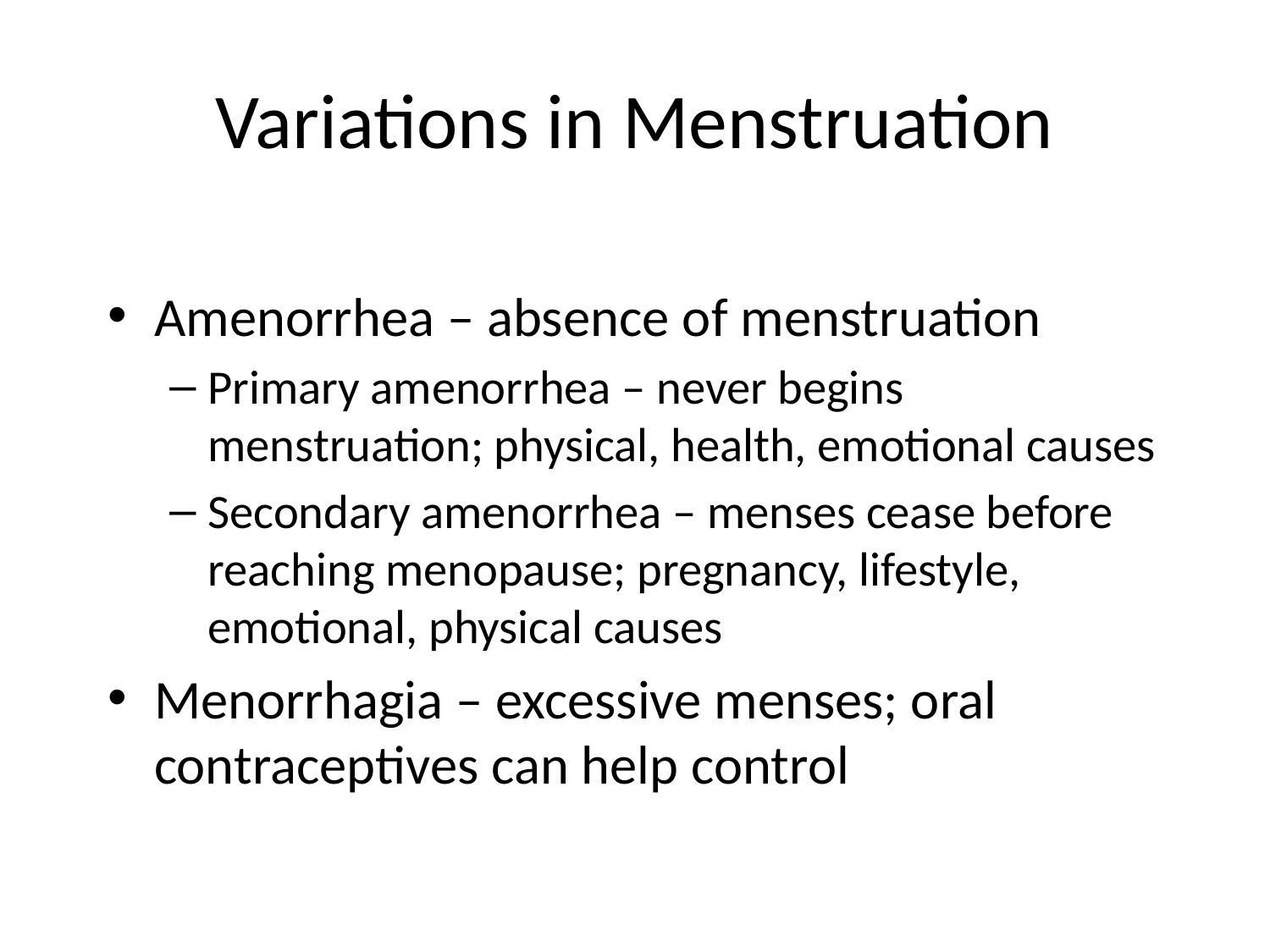

# Variations in Menstruation
Amenorrhea – absence of menstruation
Primary amenorrhea – never begins menstruation; physical, health, emotional causes
Secondary amenorrhea – menses cease before reaching menopause; pregnancy, lifestyle, emotional, physical causes
Menorrhagia – excessive menses; oral contraceptives can help control